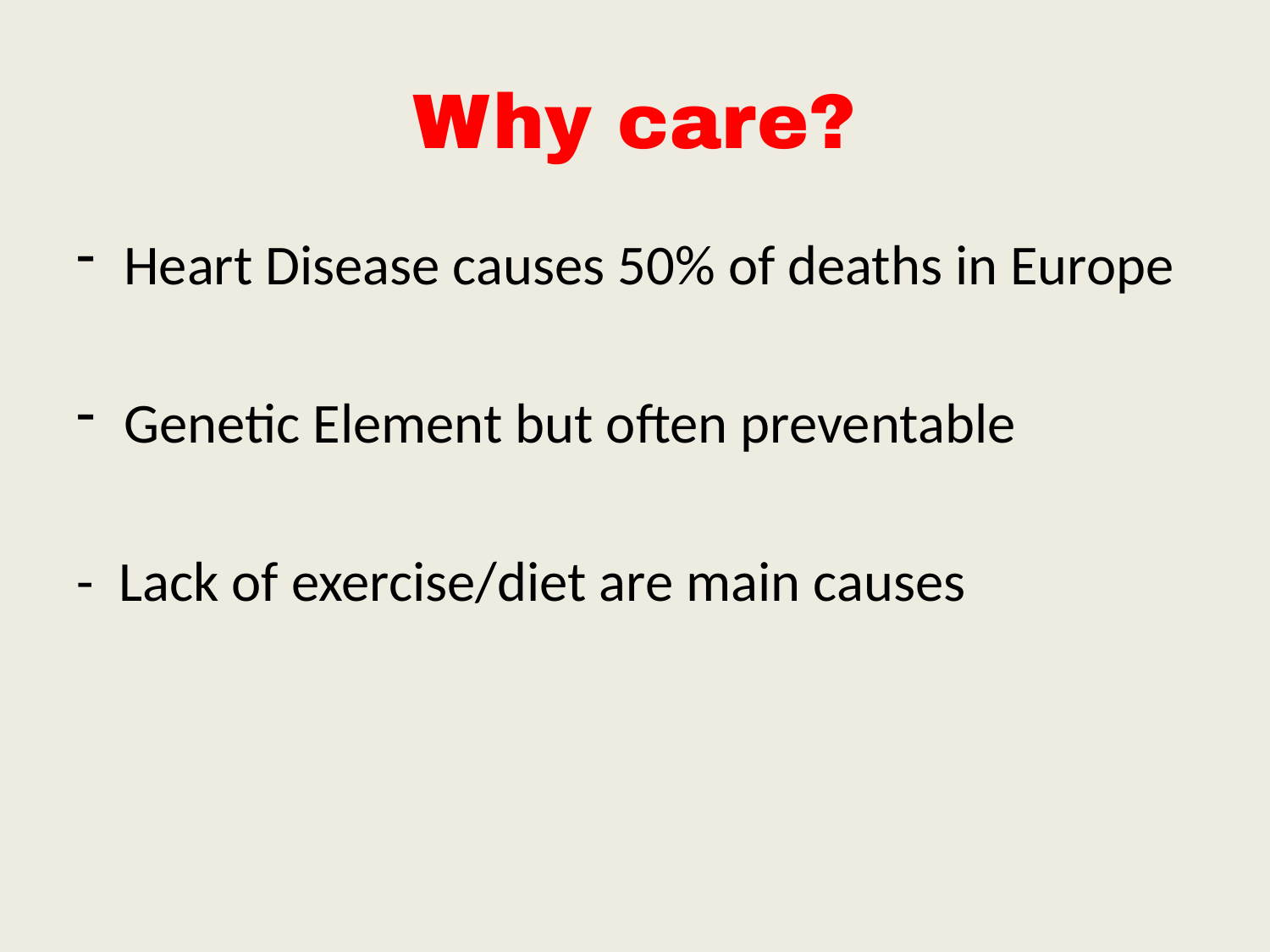

# Why care?
Heart Disease causes 50% of deaths in Europe

Genetic Element but often preventable

-  Lack of exercise/diet are main causes